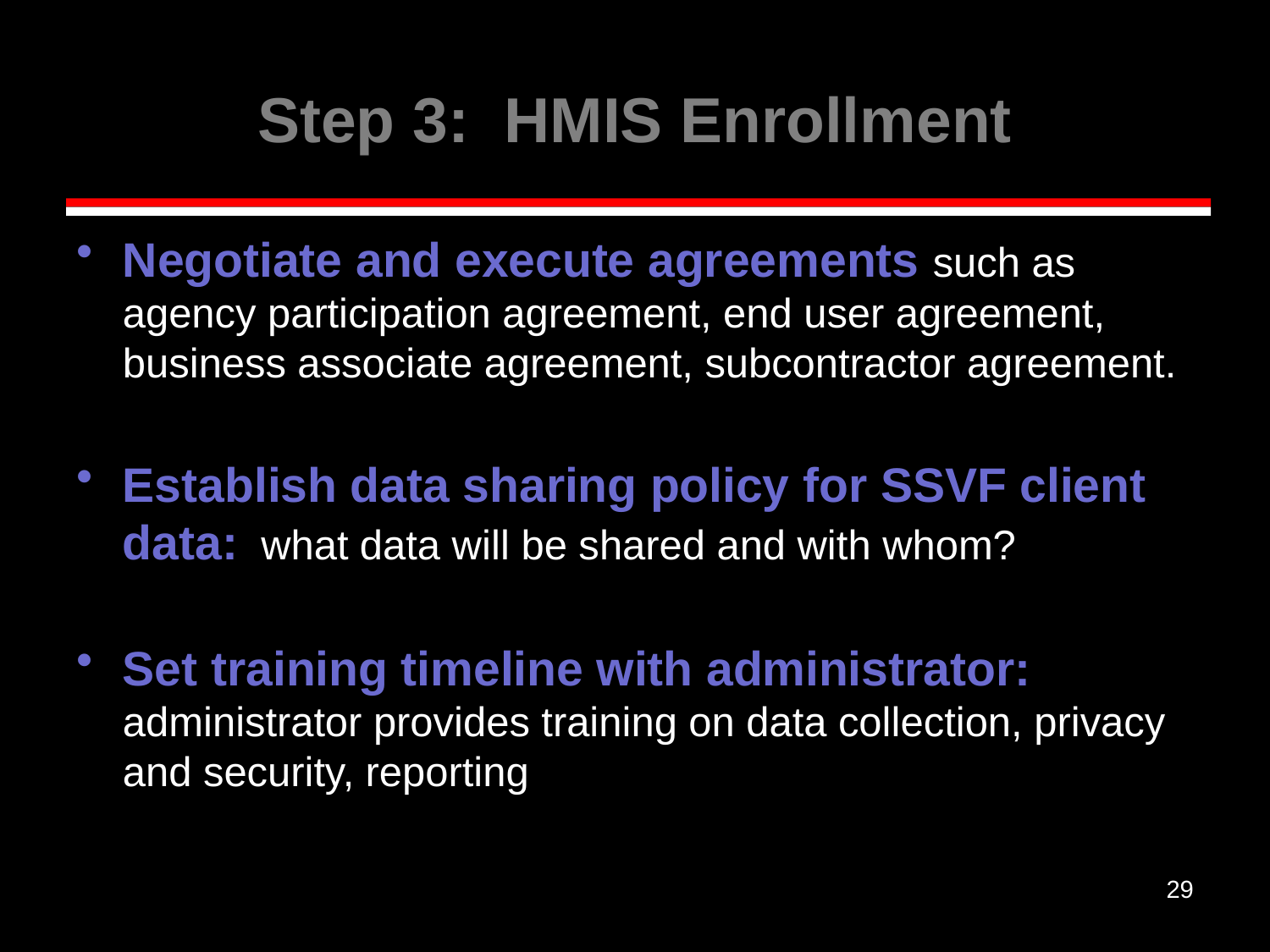

# Step 3:  HMIS Enrollment
Negotiate and execute agreements such as agency participation agreement, end user agreement, business associate agreement, subcontractor agreement.

Establish data sharing policy for SSVF client data:  what data will be shared and with whom?

Set training timeline with administrator:  administrator provides training on data collection, privacy and security, reporting

29